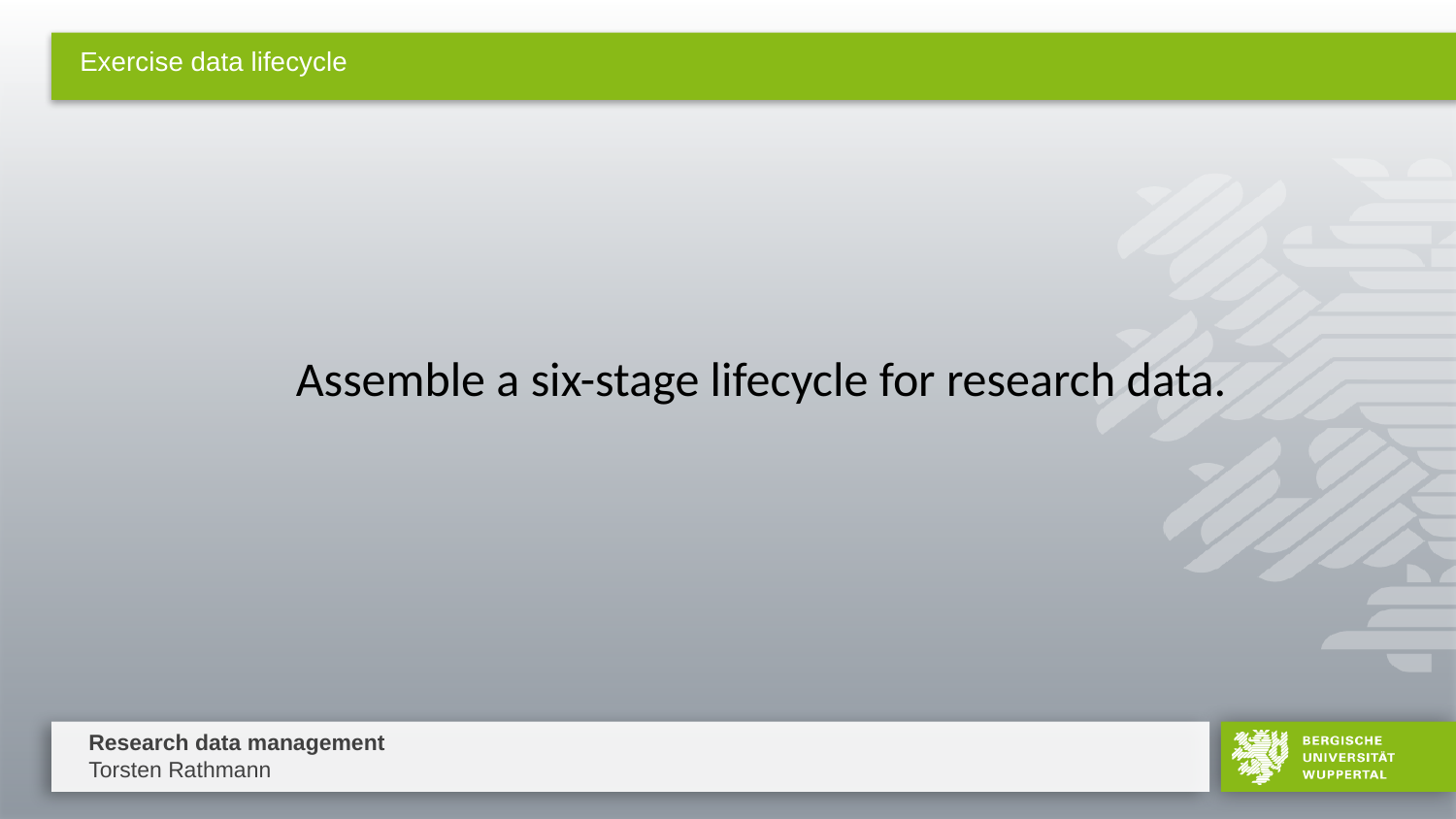

# Exercise data lifecycle
Assemble a six-stage lifecycle for research data.